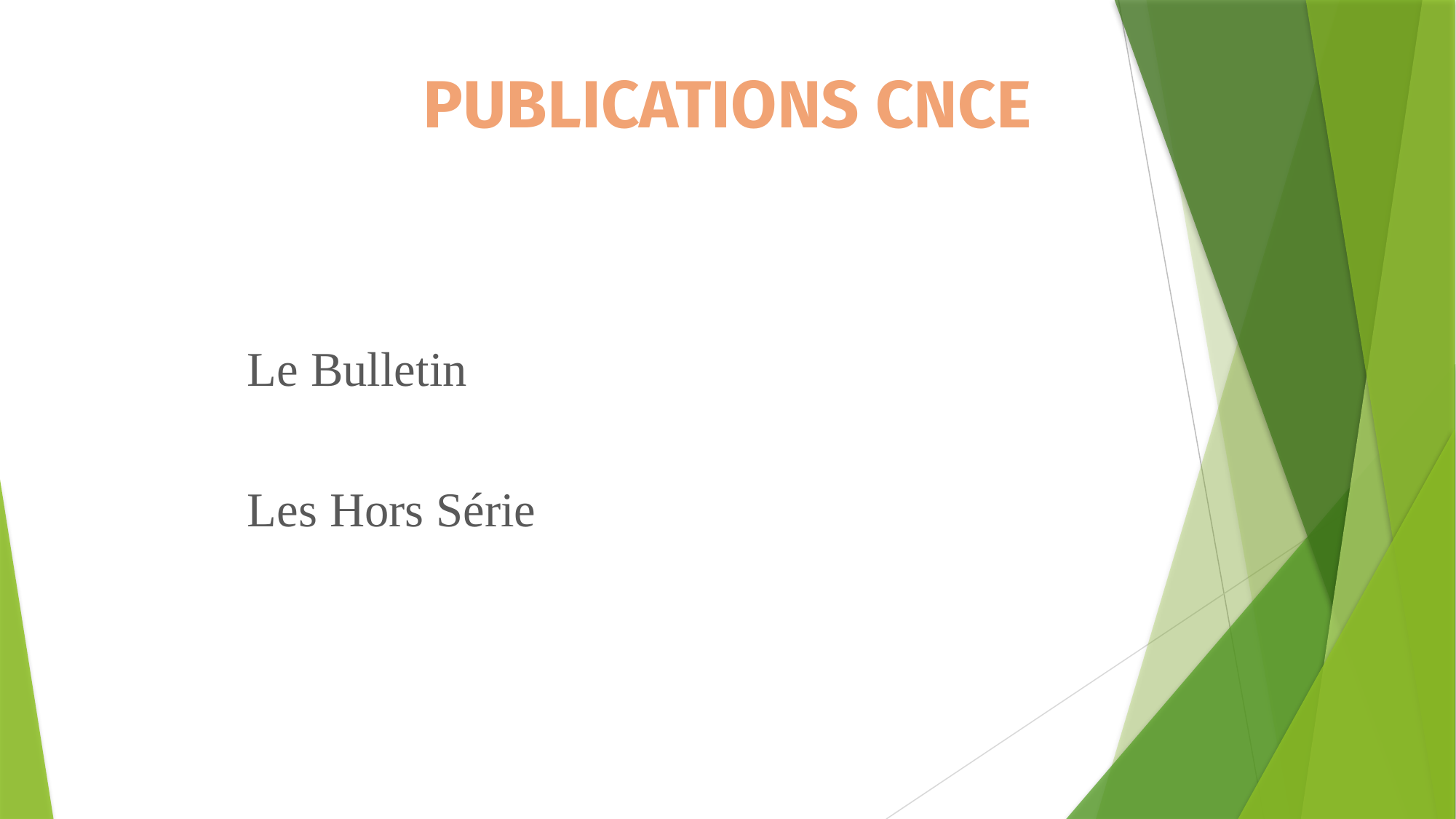

PUBLICATIONS CNCE
Le Guide

Le Bulletin

Les Hors Série